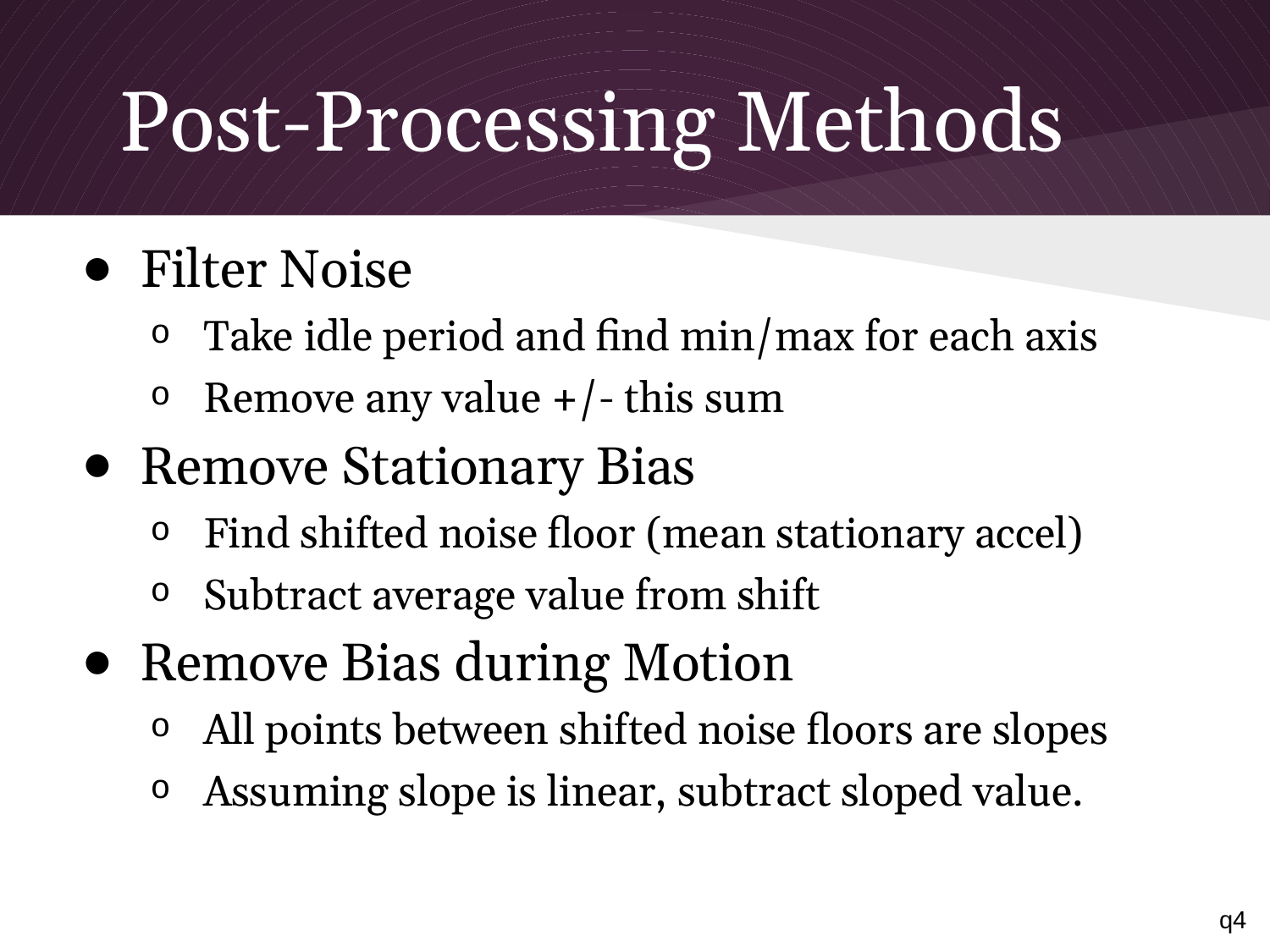

# Post-Processing Methods
Filter Noise
Take idle period and find min/max for each axis
Remove any value +/- this sum
Remove Stationary Bias
Find shifted noise floor (mean stationary accel)
Subtract average value from shift
Remove Bias during Motion
All points between shifted noise floors are slopes
Assuming slope is linear, subtract sloped value.
q4